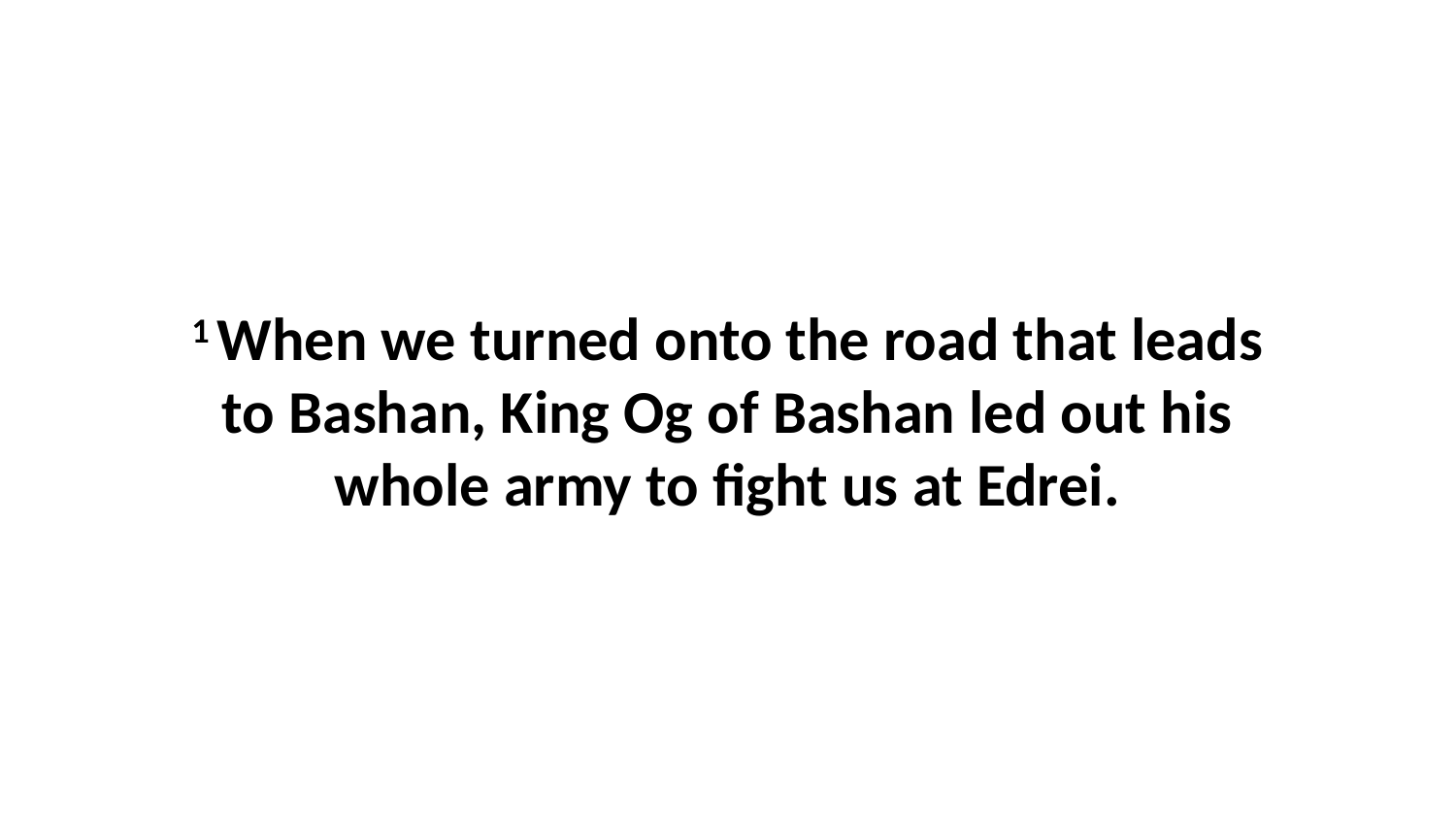

1 When we turned onto the road that leads to Bashan, King Og of Bashan led out his whole army to fight us at Edrei.